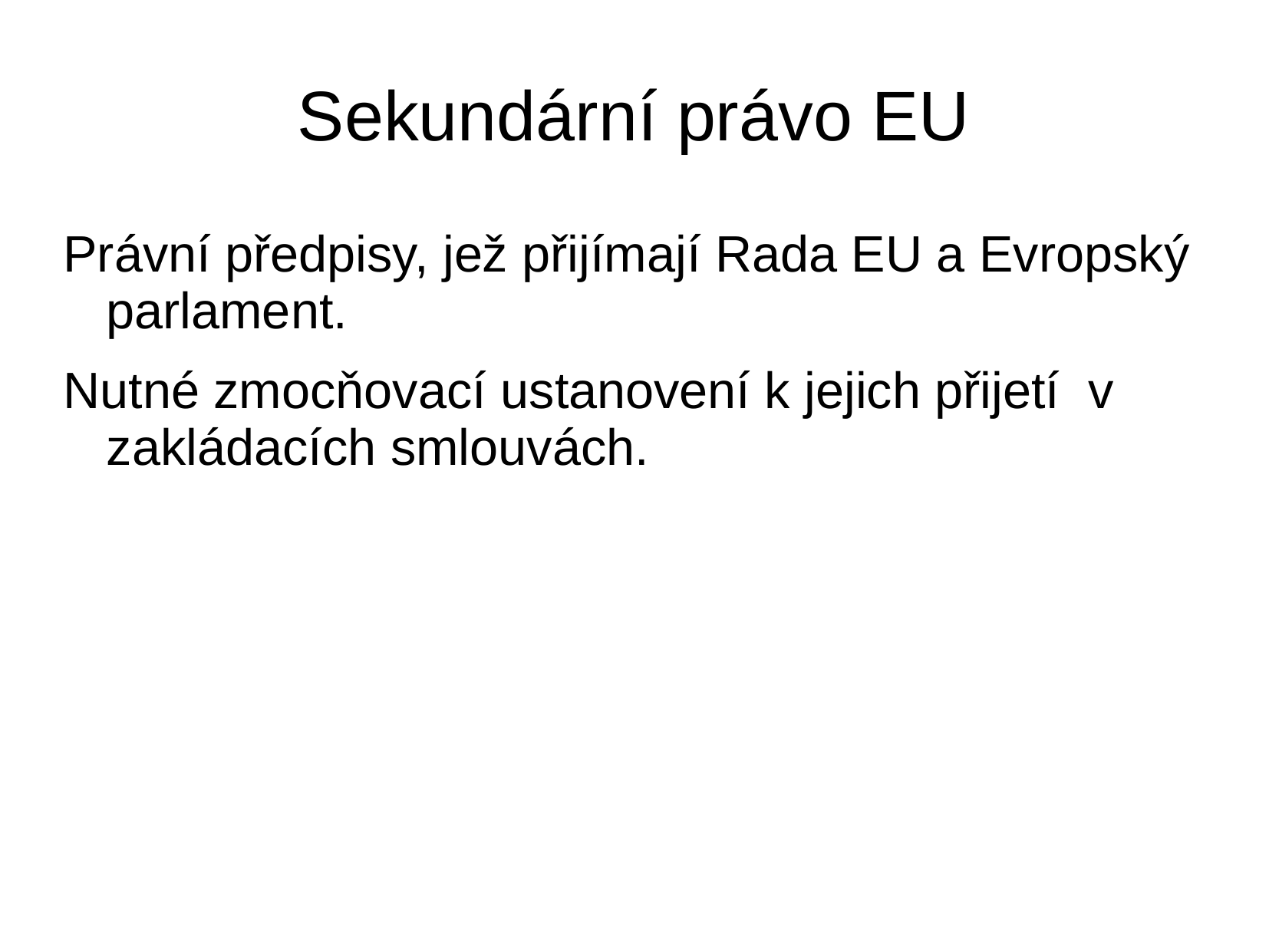

# Sekundární právo EU
Právní předpisy, jež přijímají Rada EU a Evropský parlament.
Nutné zmocňovací ustanovení k jejich přijetí  v zakládacích smlouvách.